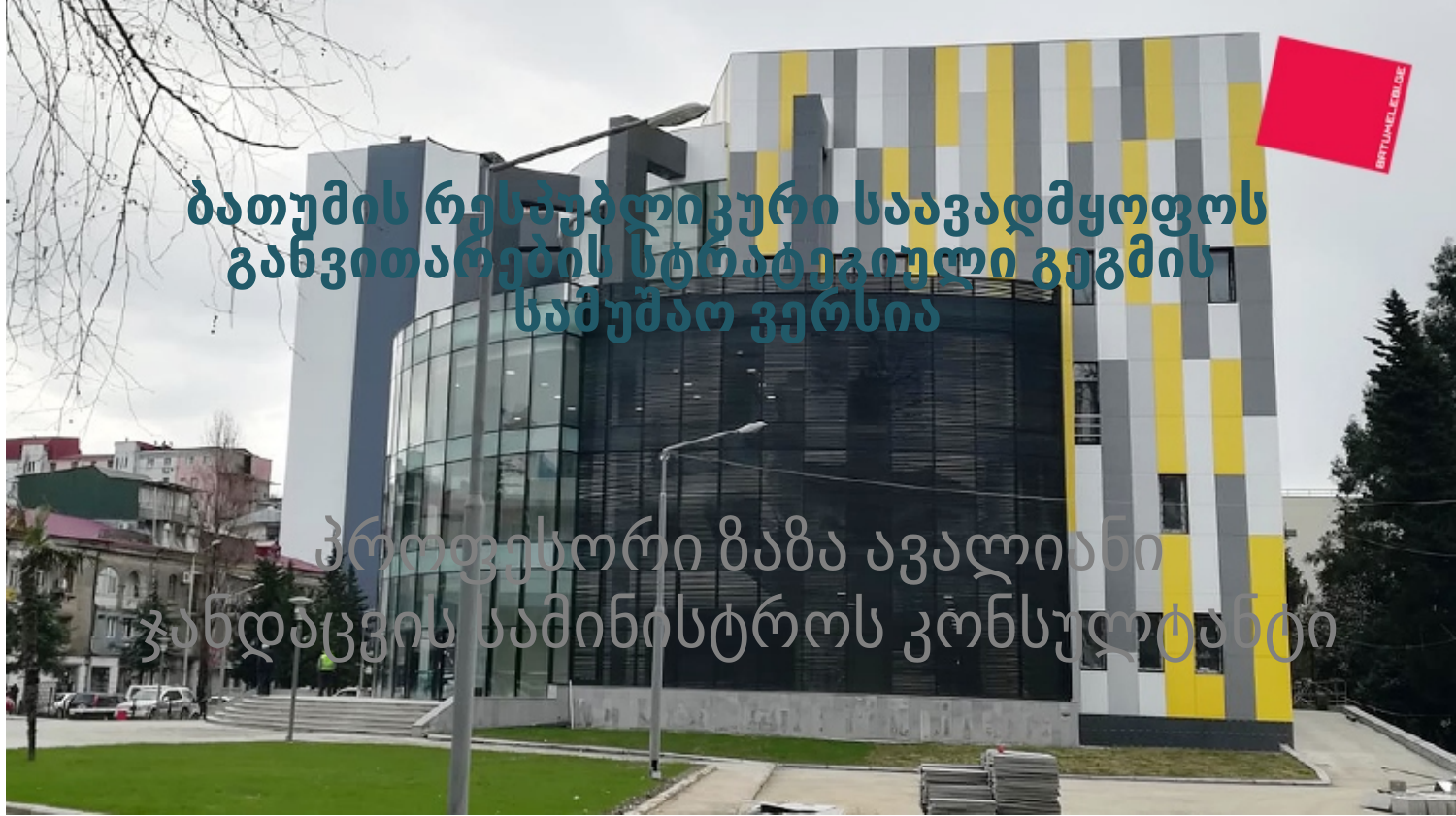

ბათუმის რესპუბლიკური საავადმყოფოს განვითარების სტრატეგიული გეგმის
სამუშაო ვერსია
პროფესორი ზაზა ავალიანი
ჯანდაცვის სამინისტროს კონსულტანტი